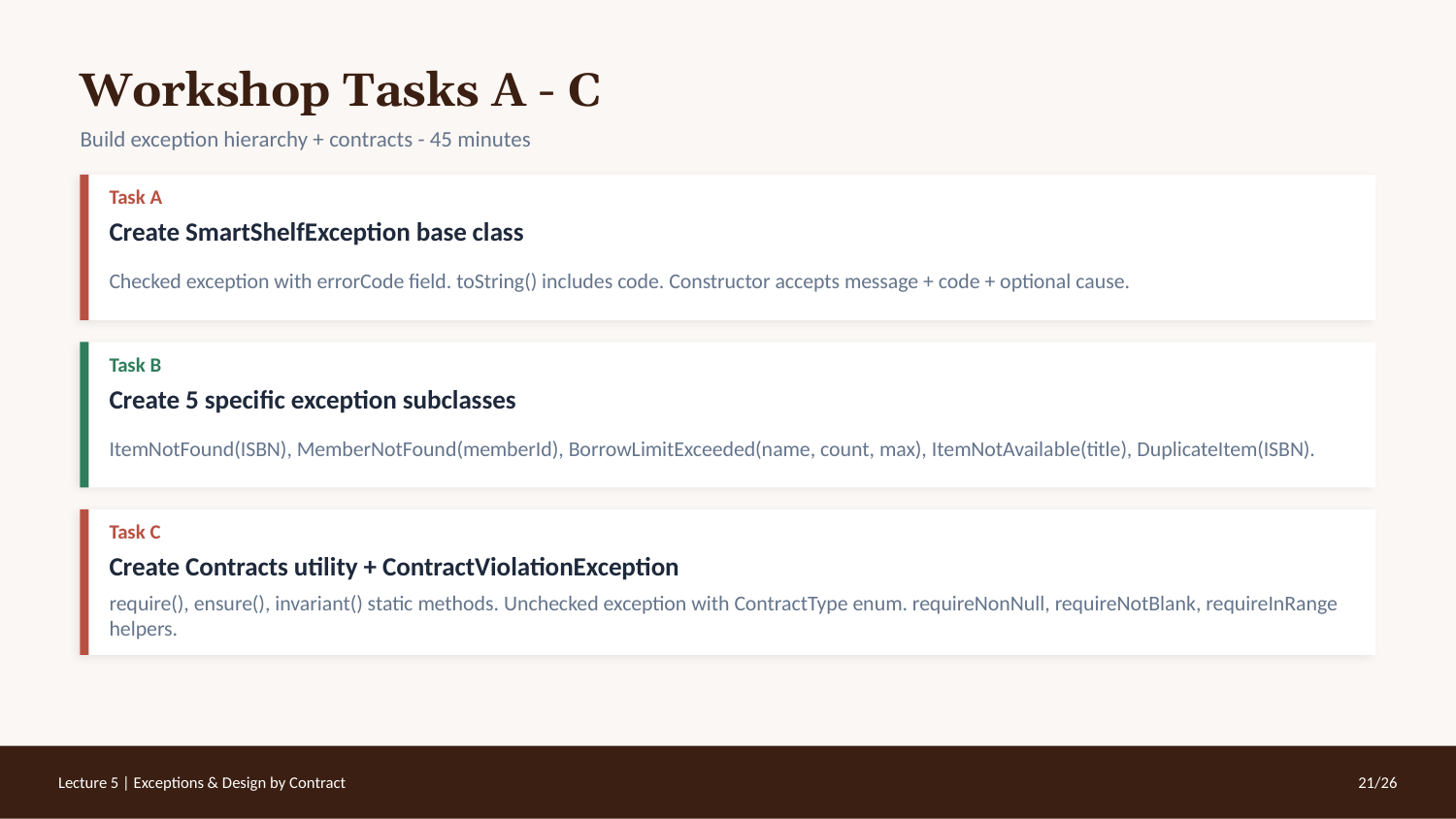

Workshop Tasks A - C
Build exception hierarchy + contracts - 45 minutes

Task A
Create SmartShelfException base class
Checked exception with errorCode field. toString() includes code. Constructor accepts message + code + optional cause.

Task B
Create 5 specific exception subclasses
ItemNotFound(ISBN), MemberNotFound(memberId), BorrowLimitExceeded(name, count, max), ItemNotAvailable(title), DuplicateItem(ISBN).

Task C
Create Contracts utility + ContractViolationException
require(), ensure(), invariant() static methods. Unchecked exception with ContractType enum. requireNonNull, requireNotBlank, requireInRange helpers.

Lecture 5 | Exceptions & Design by Contract
21/26